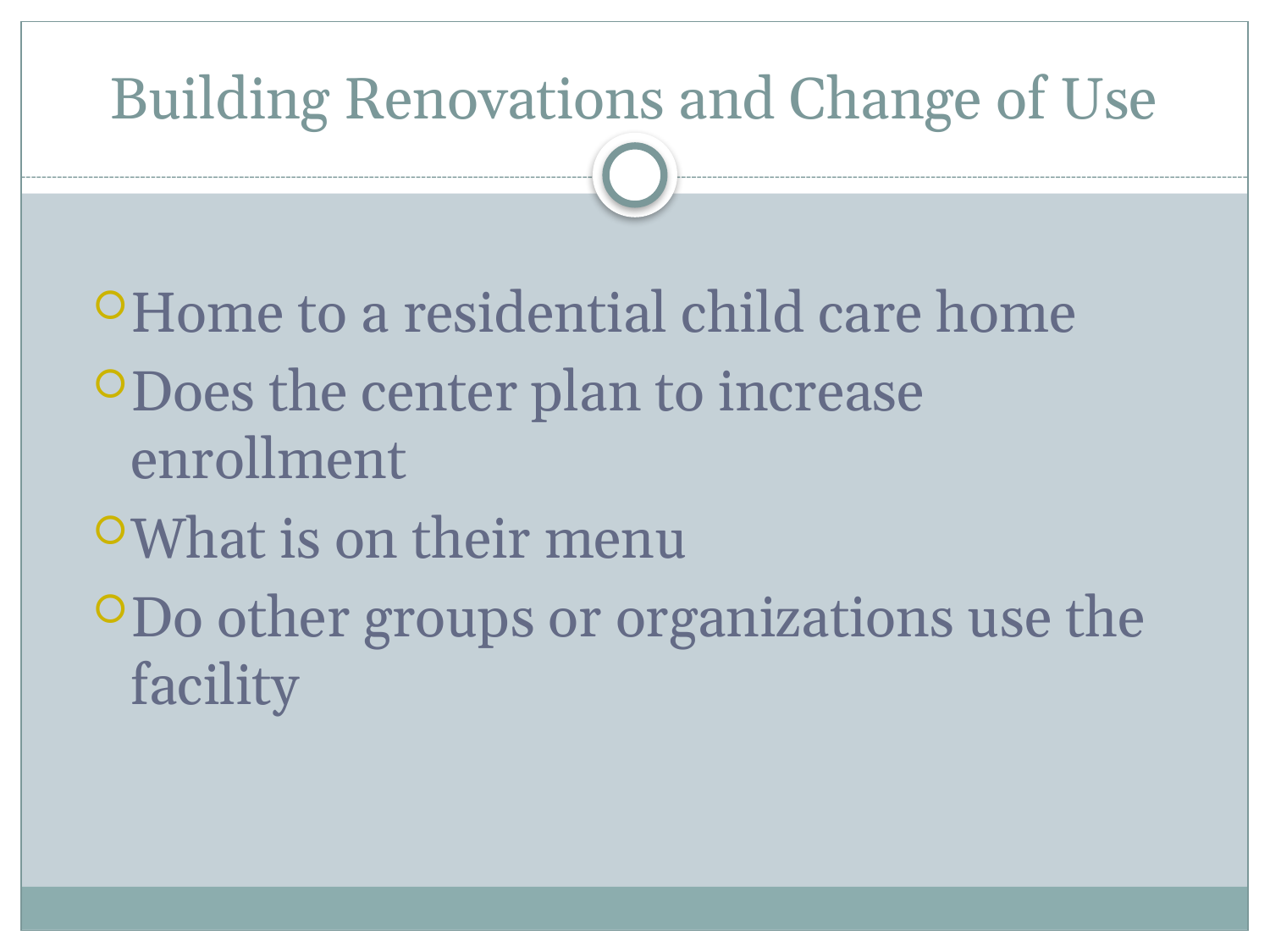

# Building Renovations and Change of Use

Home to a residential child care home
Does the center plan to increase enrollment
What is on their menu
Do other groups or organizations use the facility